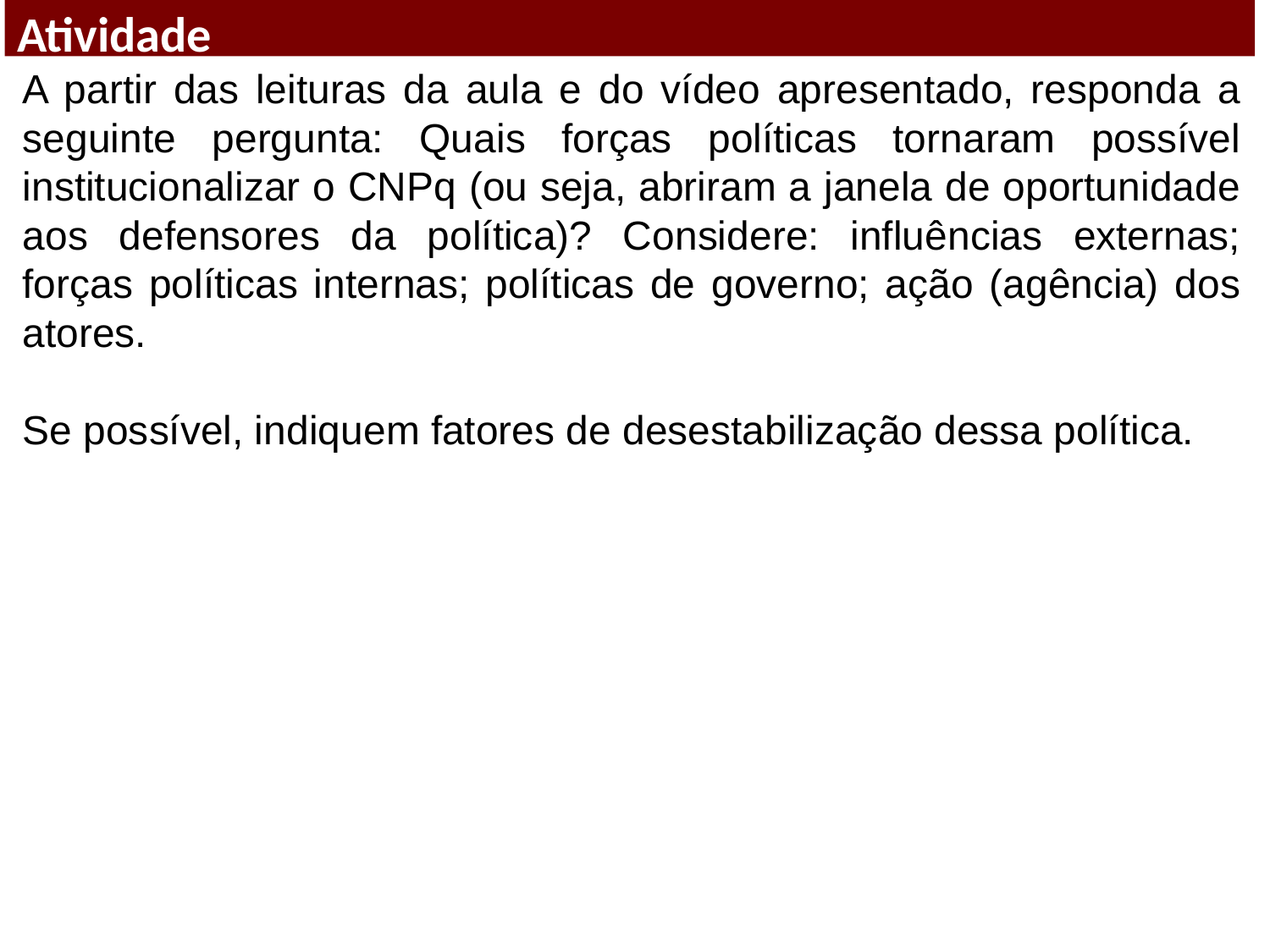

Atividade
A partir das leituras da aula e do vídeo apresentado, responda a seguinte pergunta: Quais forças políticas tornaram possível institucionalizar o CNPq (ou seja, abriram a janela de oportunidade aos defensores da política)? Considere: influências externas; forças políticas internas; políticas de governo; ação (agência) dos atores.

Se possível, indiquem fatores de desestabilização dessa política.